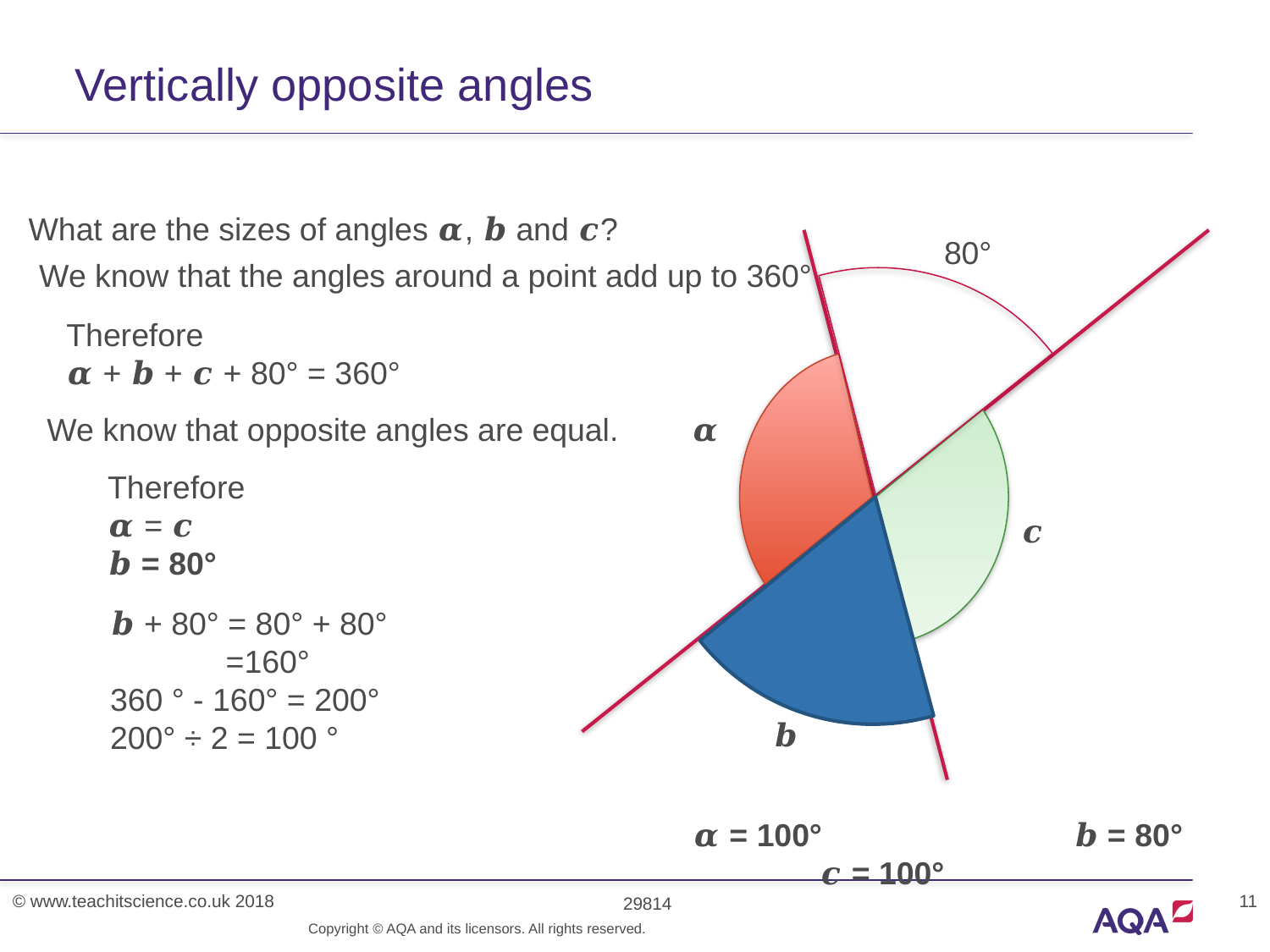

# Vertically opposite angles
What are the sizes of angles 𝜶, 𝒃 and 𝒄?
80°
We know that the angles around a point add up to 360°

Therefore
𝜶 + 𝒃 + 𝒄 + 80° = 360°

We know that opposite angles are equal.
𝜶
Therefore
𝜶 = 𝒄
𝒃 = 80°

𝒄
𝒃 + 80° = 80° + 80°
             =160°
360 ° - 160° = 200°
200° ÷ 2 = 100 °

𝒃
𝜶 = 100°		𝒃 = 80°		𝒄 = 100°

Copyright © AQA and its licensors. All rights reserved.